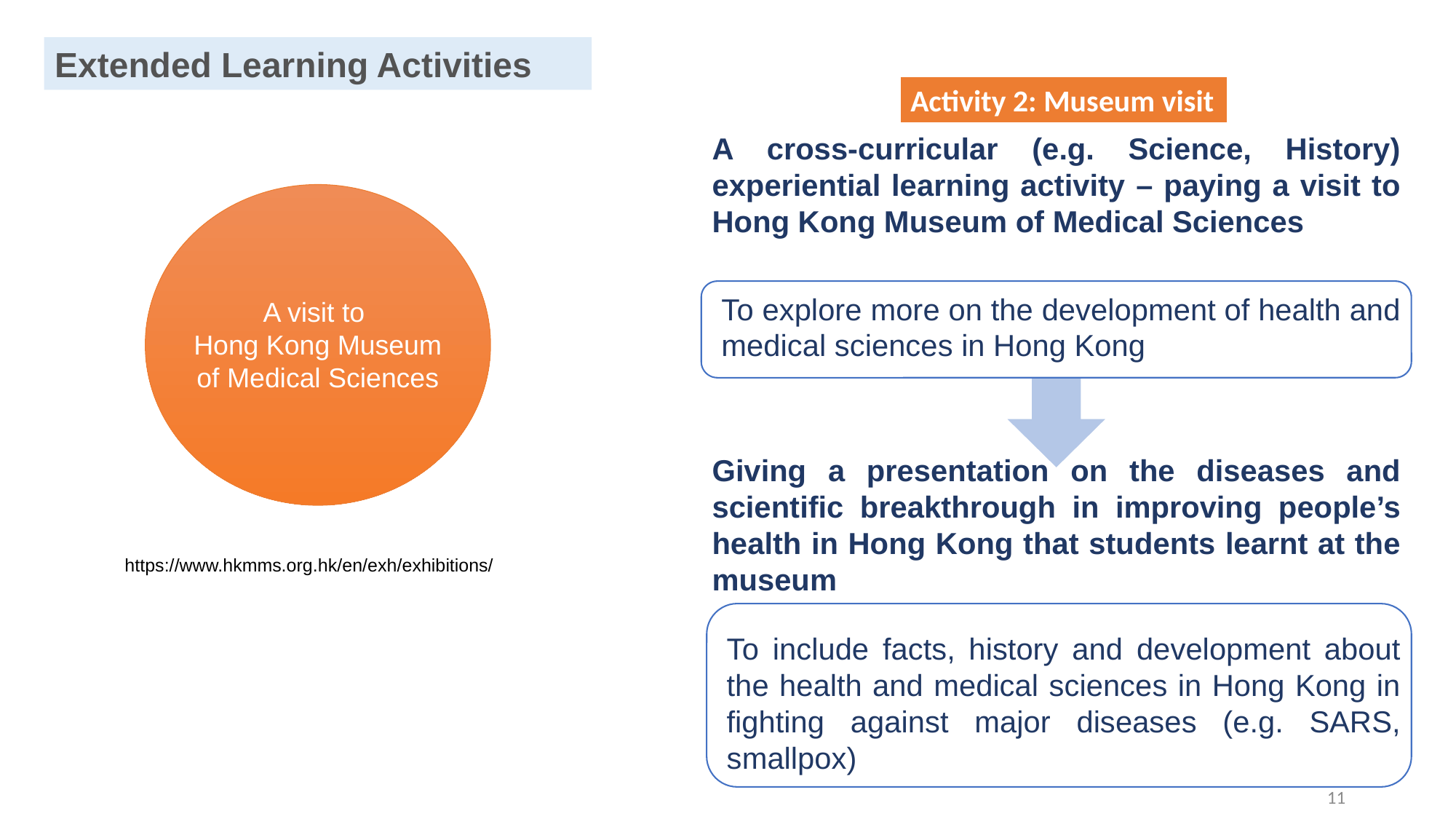

Extended Learning Activities
Activity 2: Museum visit
A cross-curricular (e.g. Science, History) experiential learning activity – paying a visit to Hong Kong Museum of Medical Sciences

To explore more on the development of health and medical sciences in Hong Kong
A visit to
Hong Kong Museum of Medical Sciences

Giving a presentation on the diseases and scientific breakthrough in improving people’s health in Hong Kong that students learnt at the museum
https://www.hkmms.org.hk/en/exh/exhibitions/

To include facts, history and development about the health and medical sciences in Hong Kong in fighting against major diseases (e.g. SARS, smallpox)
11